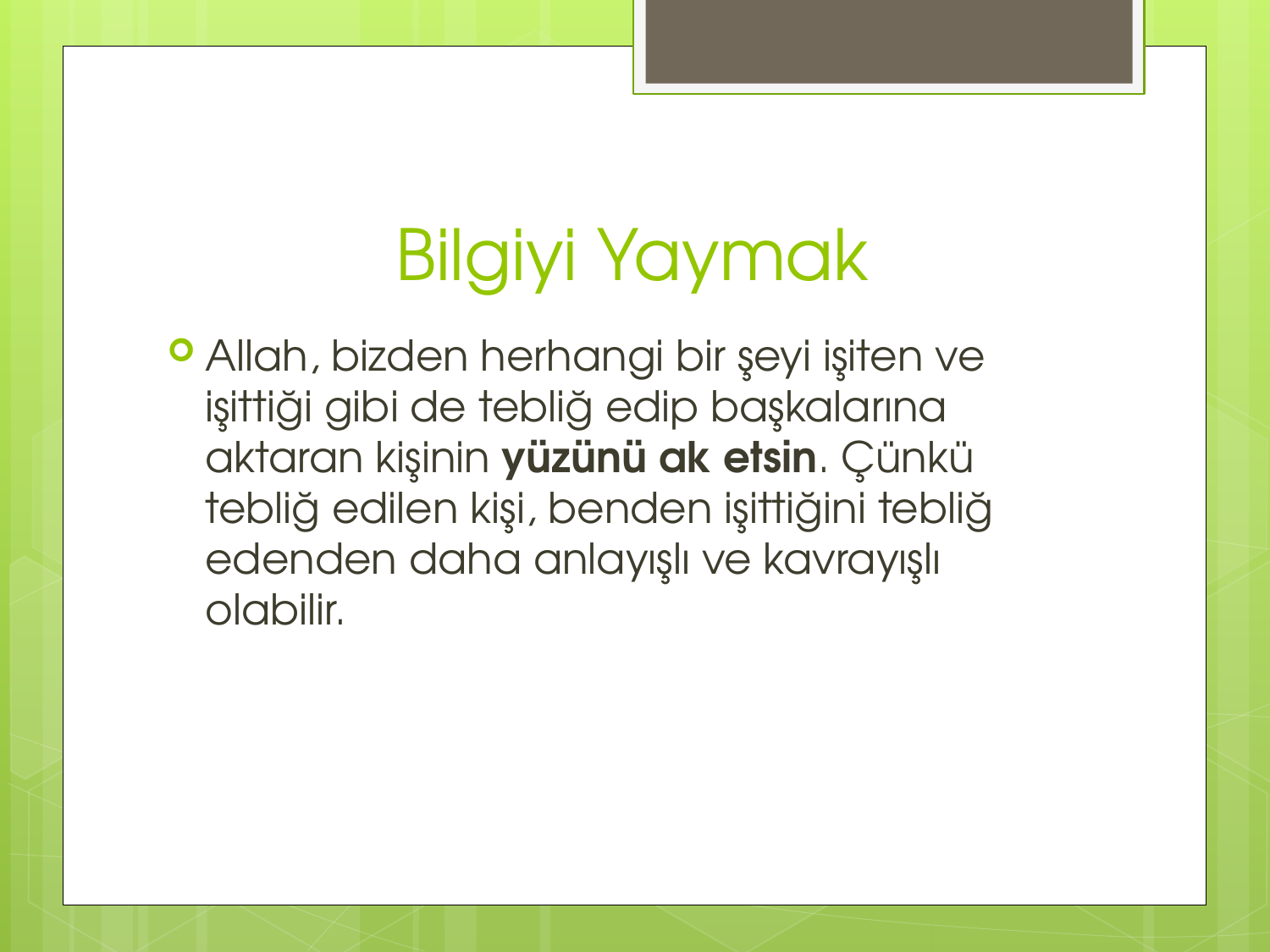

# Bilgiyi Yaymak
Allah, bizden herhangi bir şeyi işiten ve işittiği gibi de tebliğ edip başkalarına aktaran kişinin yüzünü ak etsin. Çünkü tebliğ edilen kişi, benden işittiğini tebliğ edenden daha anlayışlı ve kavrayışlı olabilir.